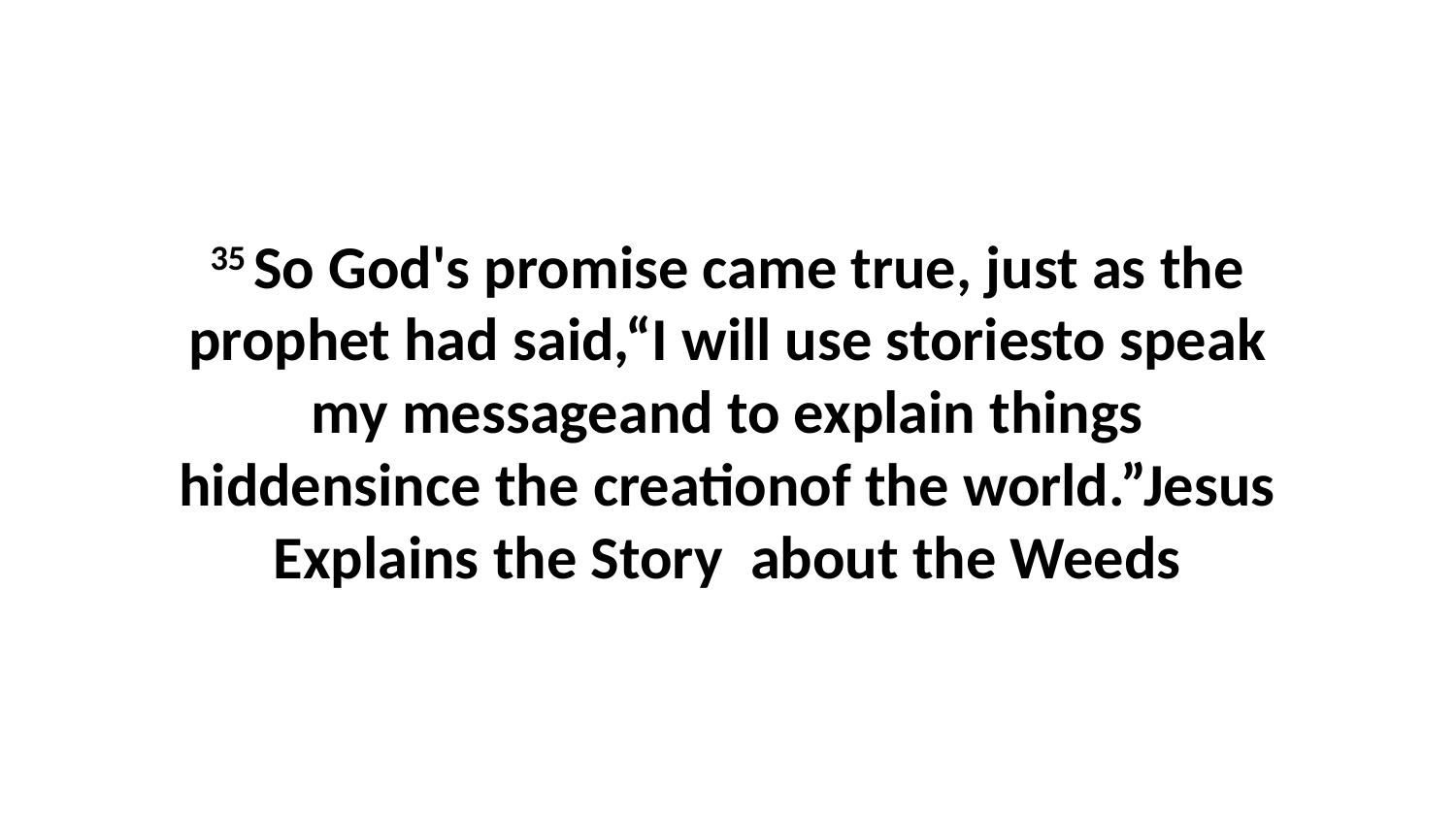

35 So God's promise came true, just as the prophet had said,“I will use storiesto speak my messageand to explain things hiddensince the creationof the world.”Jesus Explains the Story  about the Weeds